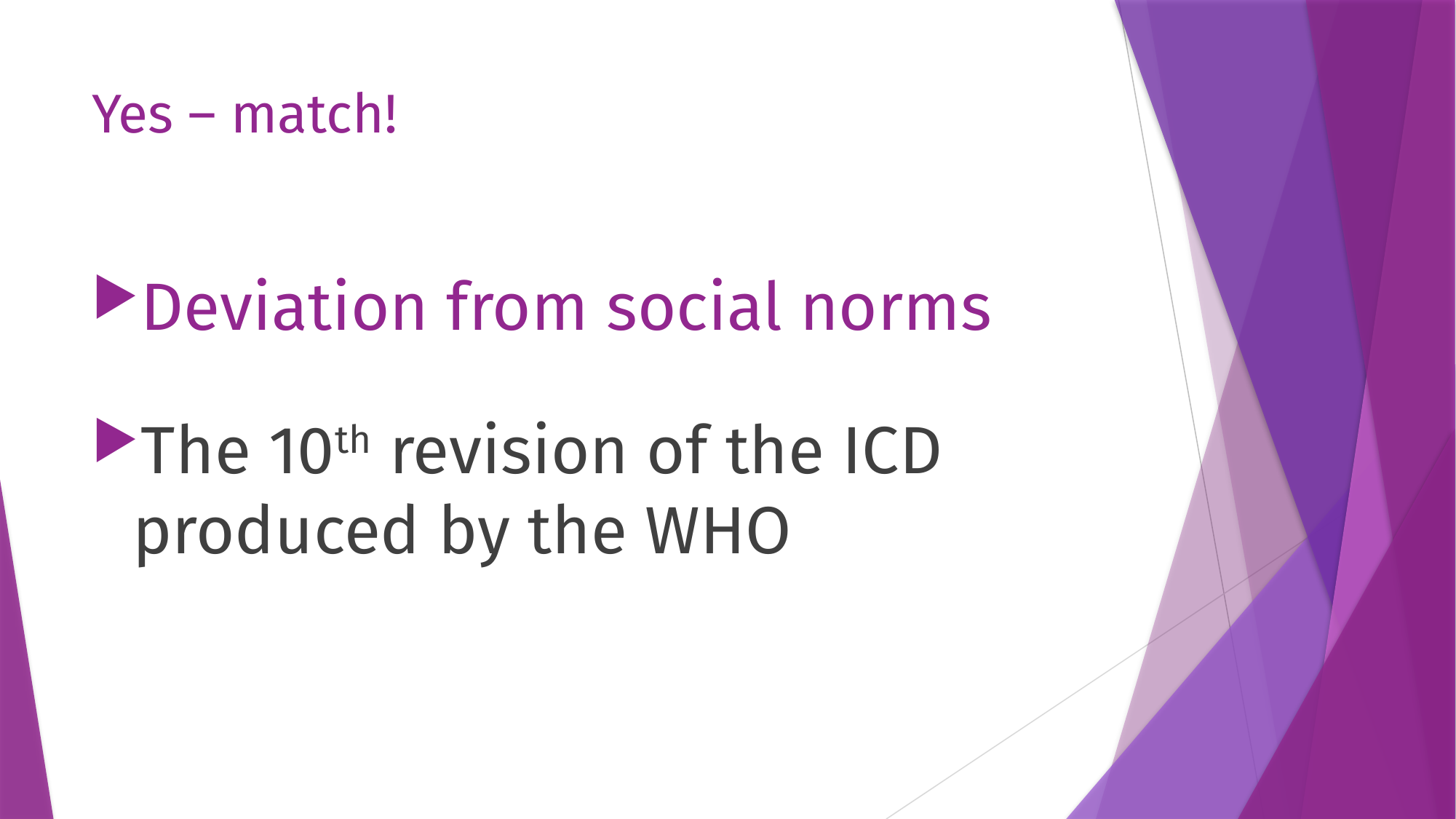

# Yes – match!
Deviation from social norms

The 10th revision of the ICD produced by the WHO